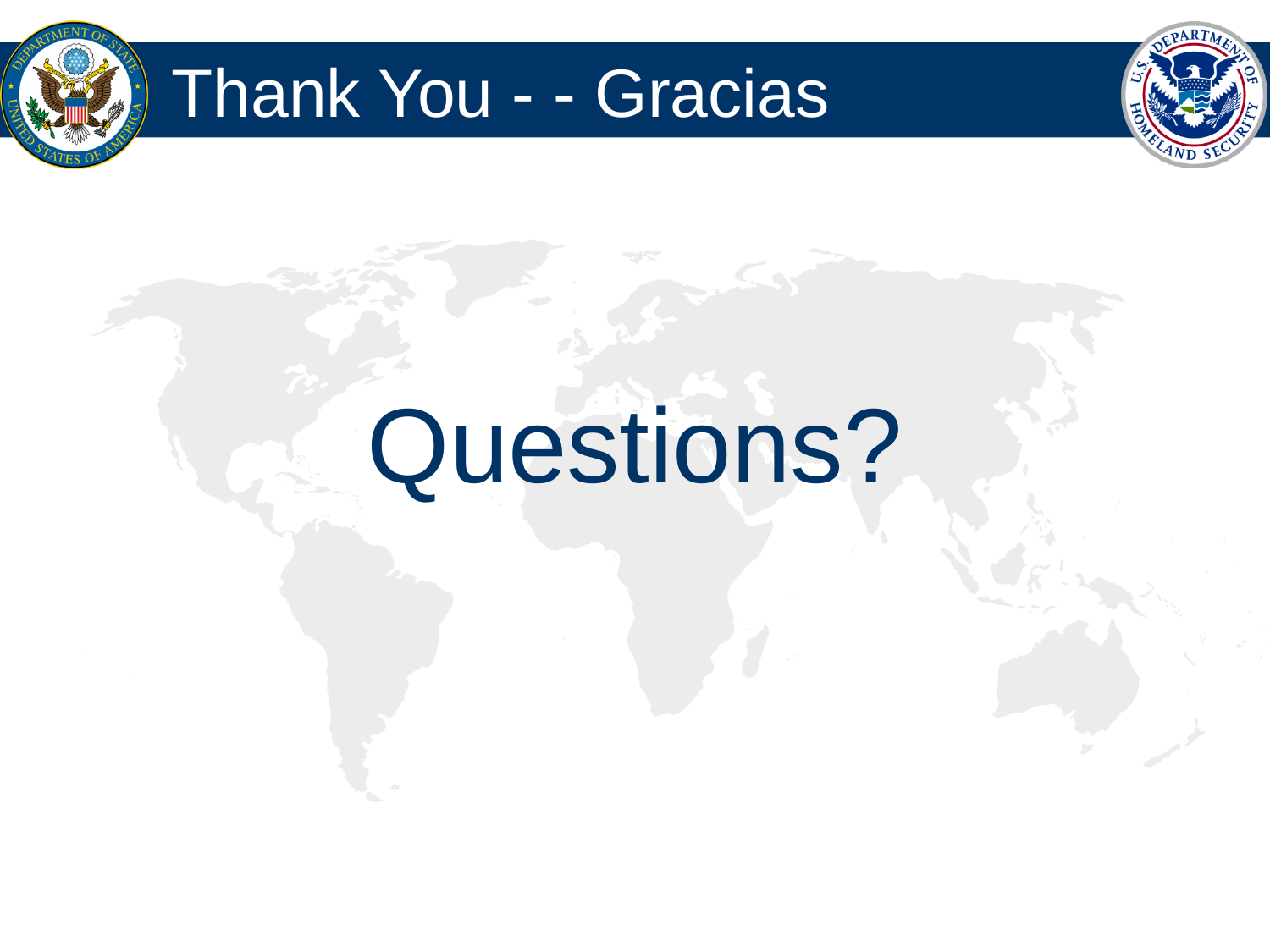

# Thank You - - Gracias

Questions?